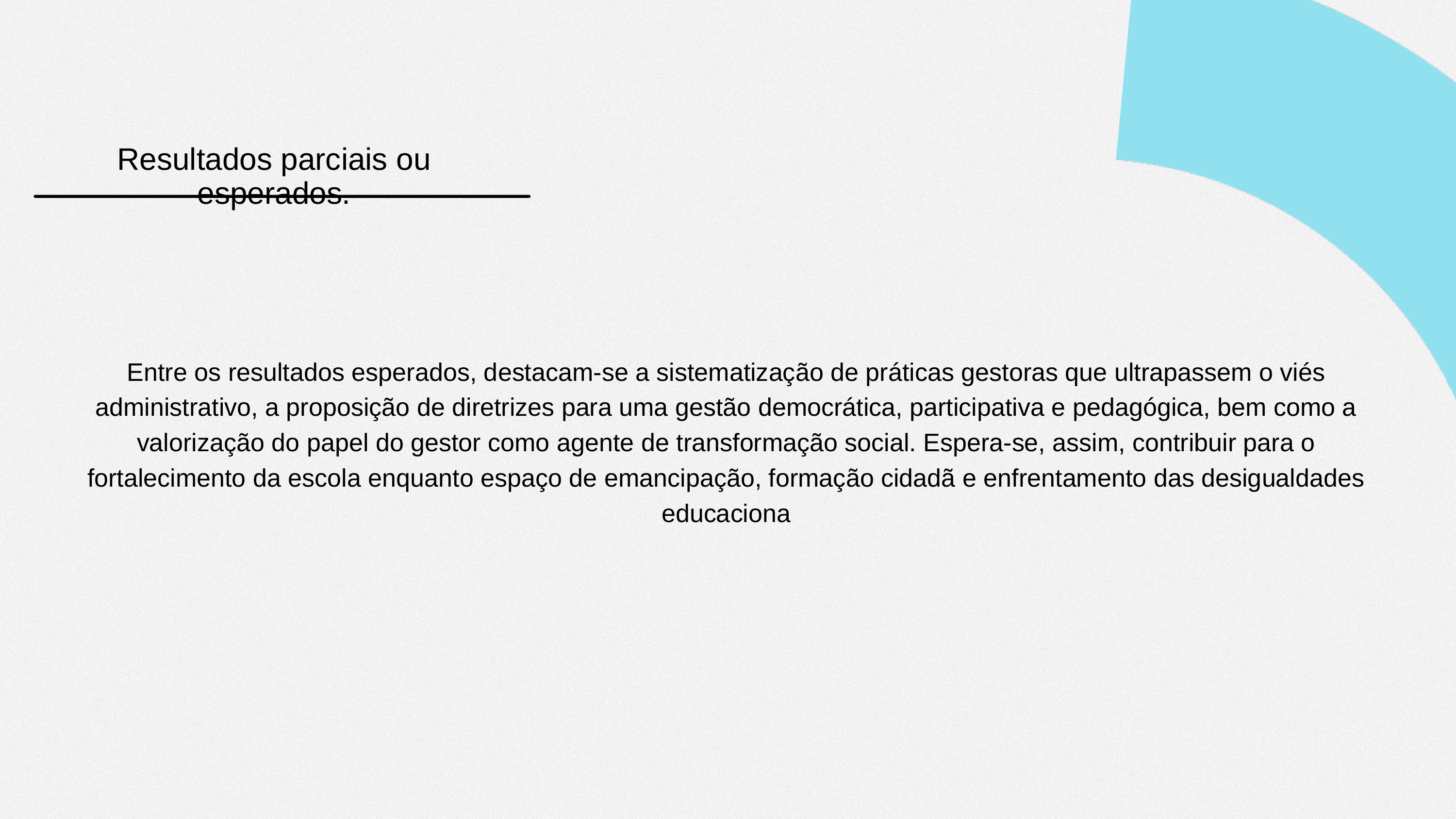

Resultados parciais ou esperados.

Entre os resultados esperados, destacam-se a sistematização de práticas gestoras que ultrapassem o viés administrativo, a proposição de diretrizes para uma gestão democrática, participativa e pedagógica, bem como a valorização do papel do gestor como agente de transformação social. Espera-se, assim, contribuir para o fortalecimento da escola enquanto espaço de emancipação, formação cidadã e enfrentamento das desigualdades educaciona